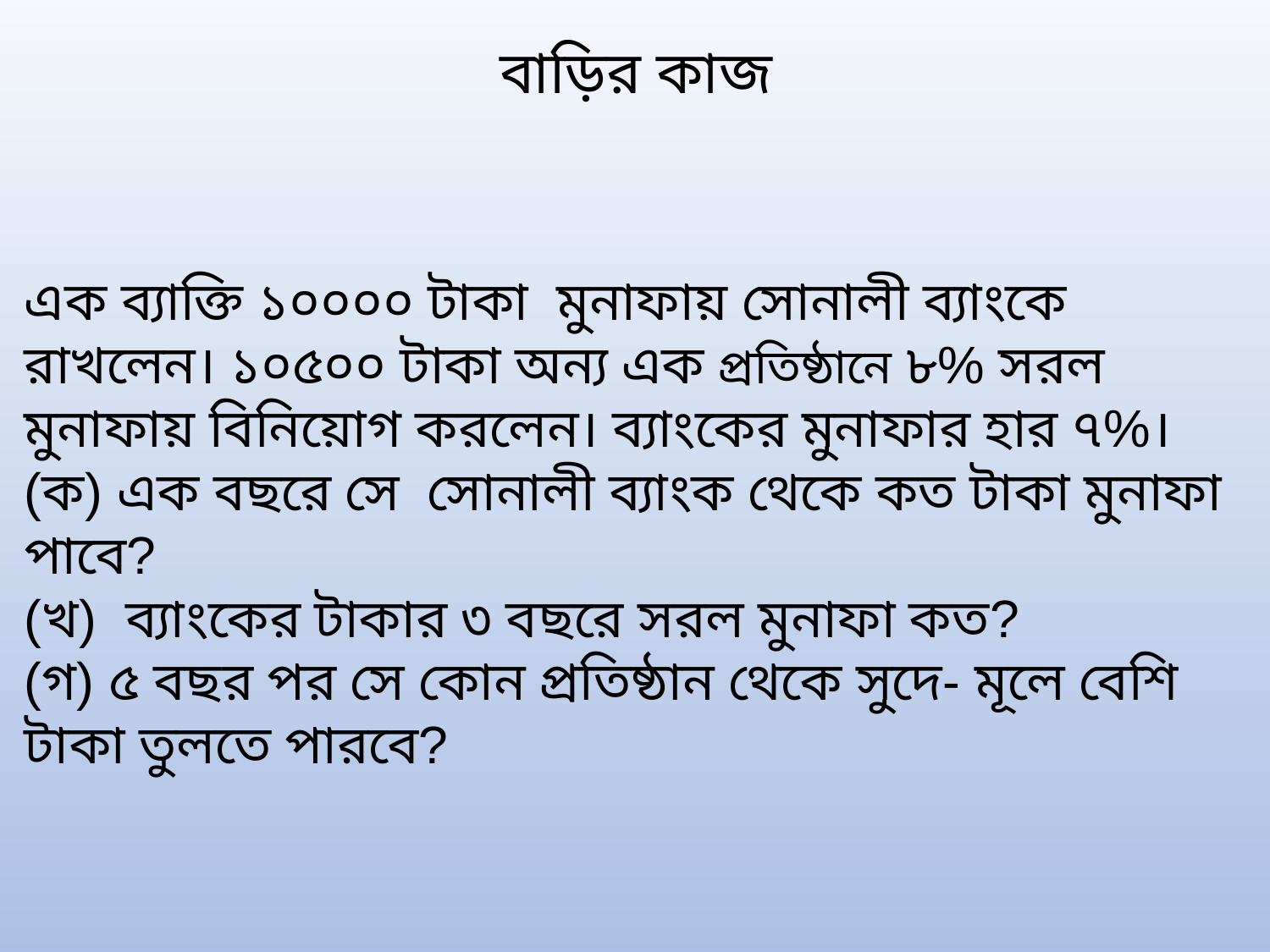

বাড়ির কাজ
এক ব্যাক্তি ১০০০০ টাকা  মুনাফায় সোনালী ব্যাংকে রাখলেন। ১০৫০০ টাকা অন্য এক প্রতিষ্ঠানে ৮% সরল মুনাফায় বিনিয়োগ করলেন। ব্যাংকের মুনাফার হার ৭%।
(ক) এক বছরে সে  সোনালী ব্যাংক থেকে কত টাকা মুনাফা পাবে?
(খ)  ব্যাংকের টাকার ৩ বছরে সরল মুনাফা কত?
(গ) ৫ বছর পর সে কোন প্রতিষ্ঠান থেকে সুদে- মূলে বেশি টাকা তুলতে পারবে?